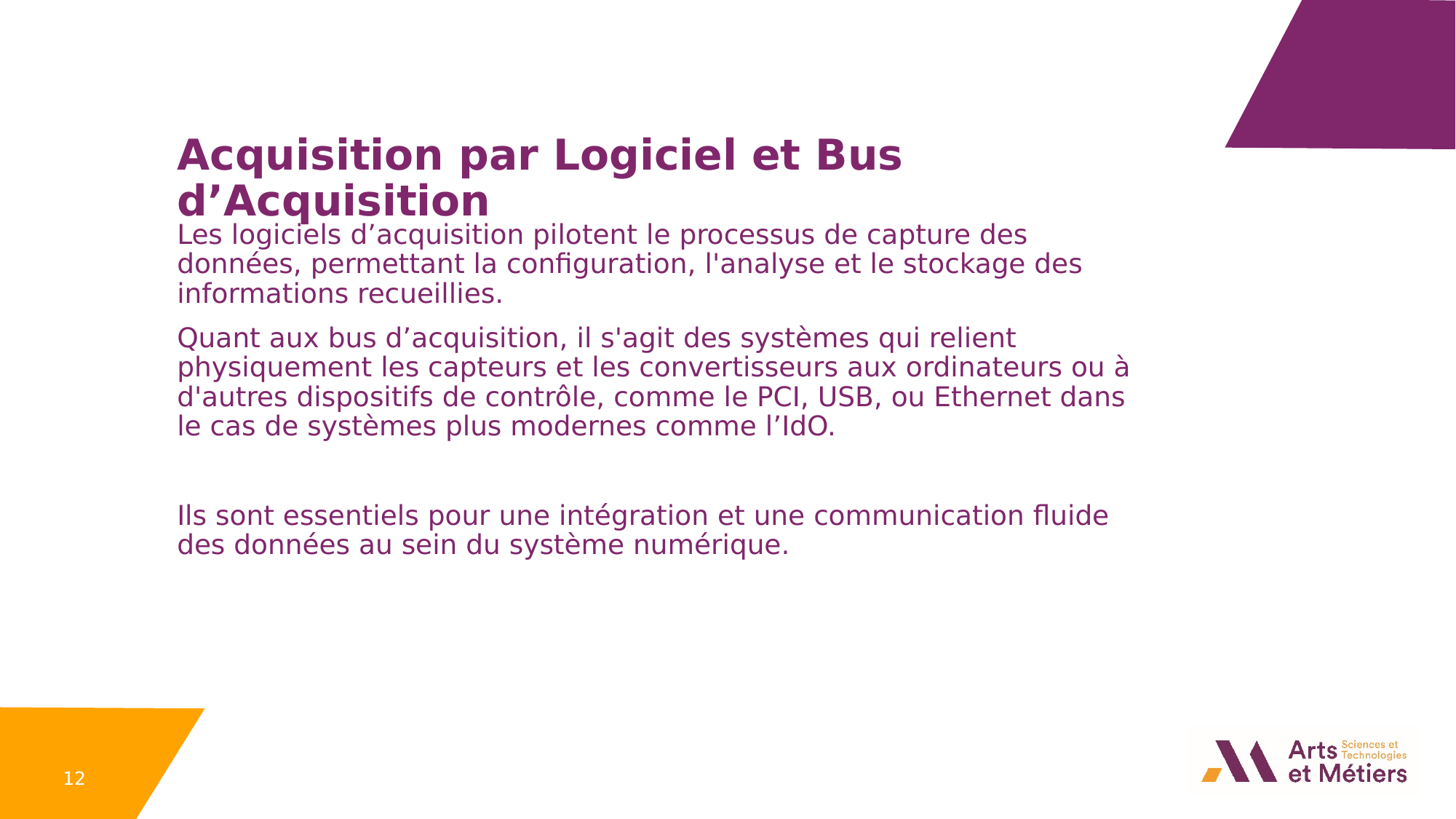

Acquisition par Logiciel et Bus d’Acquisition
Les logiciels d’acquisition pilotent le processus de capture des données, permettant la configuration, l'analyse et le stockage des informations recueillies.
Quant aux bus d’acquisition, il s'agit des systèmes qui relient physiquement les capteurs et les convertisseurs aux ordinateurs ou à d'autres dispositifs de contrôle, comme le PCI, USB, ou Ethernet dans le cas de systèmes plus modernes comme l’IdO.

Ils sont essentiels pour une intégration et une communication fluide des données au sein du système numérique.
12